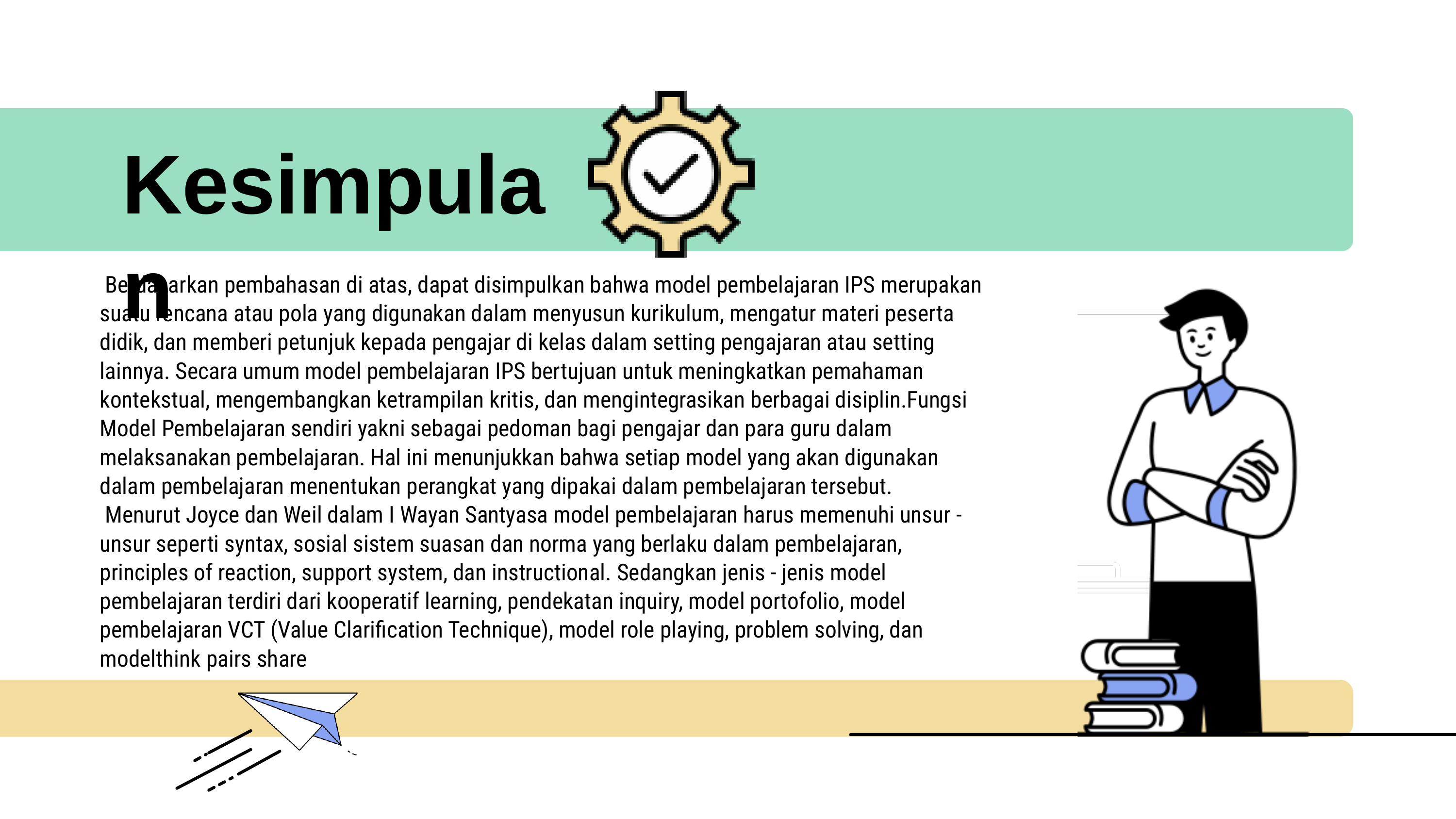

Kesimpulan
 Berdasarkan pembahasan di atas, dapat disimpulkan bahwa model pembelajaran IPS merupakan suatu rencana atau pola yang digunakan dalam menyusun kurikulum, mengatur materi peserta didik, dan memberi petunjuk kepada pengajar di kelas dalam setting pengajaran atau setting lainnya. Secara umum model pembelajaran IPS bertujuan untuk meningkatkan pemahaman kontekstual, mengembangkan ketrampilan kritis, dan mengintegrasikan berbagai disiplin.Fungsi Model Pembelajaran sendiri yakni sebagai pedoman bagi pengajar dan para guru dalam melaksanakan pembelajaran. Hal ini menunjukkan bahwa setiap model yang akan digunakan dalam pembelajaran menentukan perangkat yang dipakai dalam pembelajaran tersebut.
 Menurut Joyce dan Weil dalam I Wayan Santyasa model pembelajaran harus memenuhi unsur - unsur seperti syntax, sosial sistem suasan dan norma yang berlaku dalam pembelajaran, principles of reaction, support system, dan instructional. Sedangkan jenis - jenis model pembelajaran terdiri dari kooperatif learning, pendekatan inquiry, model portofolio, model pembelajaran VCT (Value Clarification Technique), model role playing, problem solving, dan modelthink pairs share